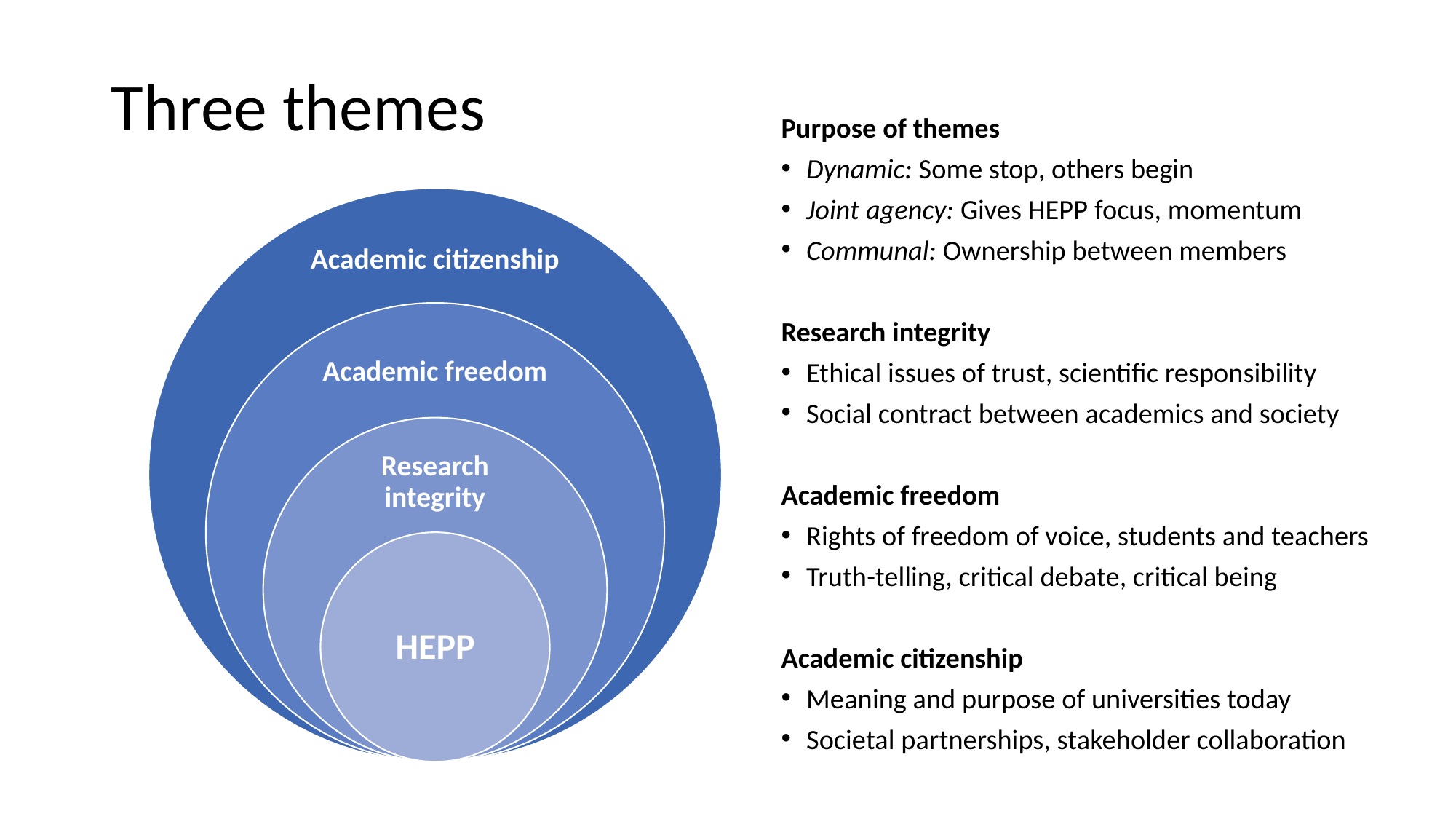

# Three themes
Purpose of themes
Dynamic: Some stop, others begin
Joint agency: Gives HEPP focus, momentum
Communal: Ownership between members

Research integrity
Ethical issues of trust, scientific responsibility
Social contract between academics and society

Academic freedom
Rights of freedom of voice, students and teachers
Truth-telling, critical debate, critical being

Academic citizenship
Meaning and purpose of universities today
Societal partnerships, stakeholder collaboration

Academic citizenship
Academic freedom
Research integrity
HEPP